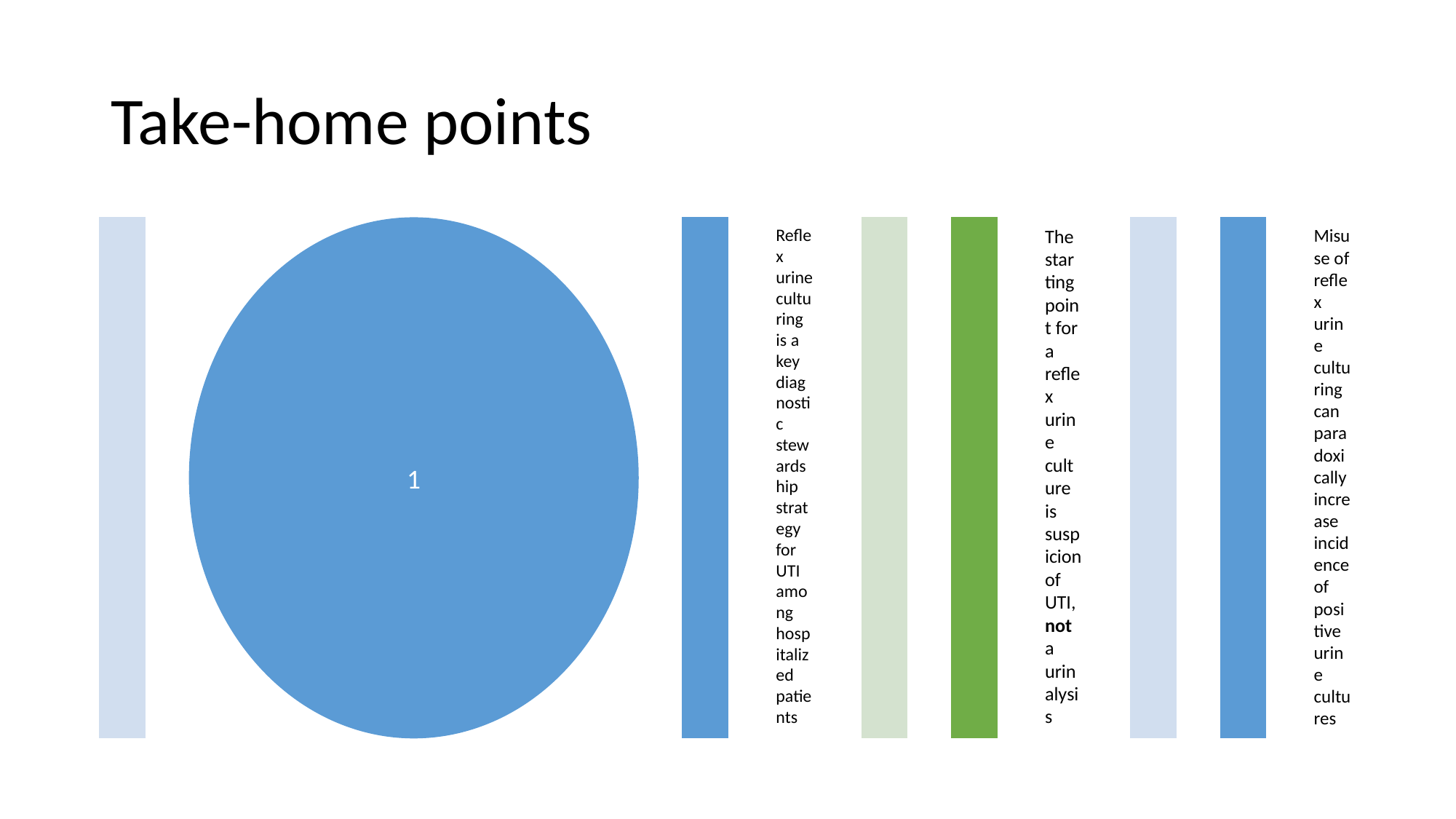

# Take-home points
Reflex urine culturing is a key diagnostic stewardship strategy for UTI among hospitalized patients
1
The starting point for a reflex urine culture is suspicion of UTI, not a urinalysis
Misuse of reflex urine culturing can paradoxically increase incidence of positive urine cultures